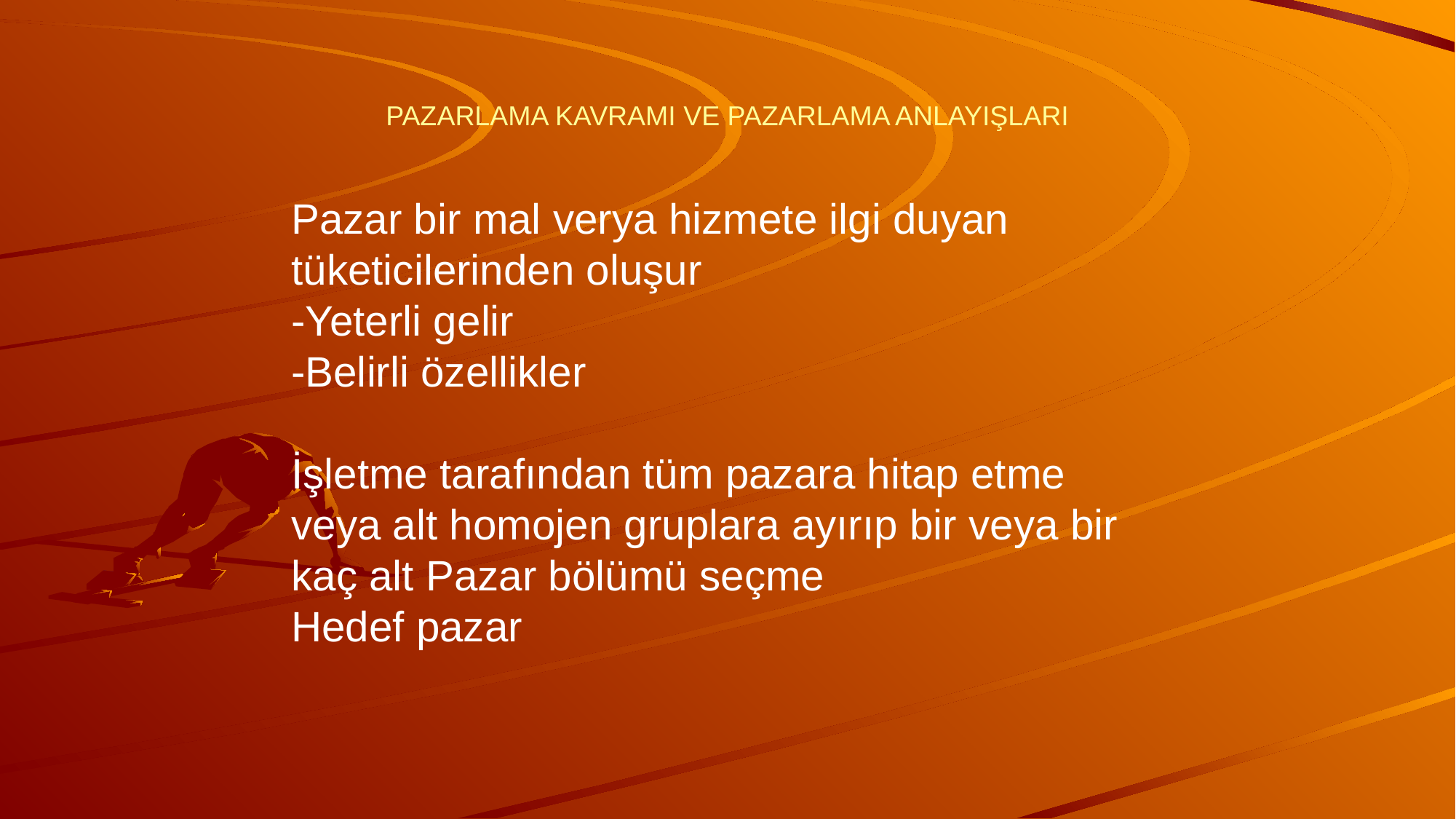

# PAZARLAMA KAVRAMI VE PAZARLAMA ANLAYIŞLARI
Pazar bir mal verya hizmete ilgi duyan tüketicilerinden oluşur
-Yeterli gelir
-Belirli özellikler

İşletme tarafından tüm pazara hitap etme veya alt homojen gruplara ayırıp bir veya bir kaç alt Pazar bölümü seçme
Hedef pazar